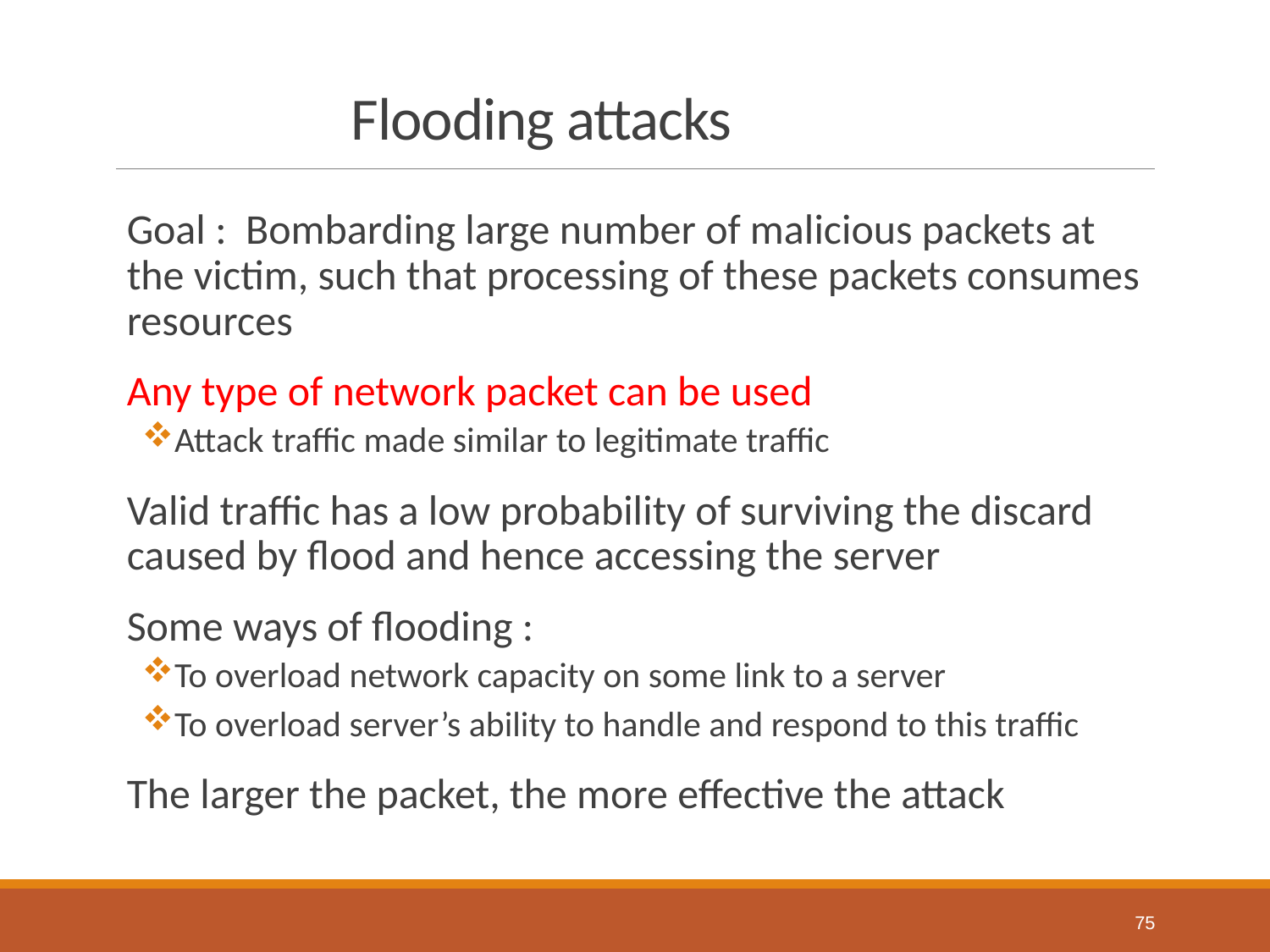

# Flooding attacks
Goal :  Bombarding large number of malicious packets at the victim, such that processing of these packets consumes resources
Any type of network packet can be used
Attack traffic made similar to legitimate traffic
Valid traffic has a low probability of surviving the discard caused by flood and hence accessing the server
Some ways of flooding :
To overload network capacity on some link to a server
To overload server’s ability to handle and respond to this traffic
The larger the packet, the more effective the attack
75